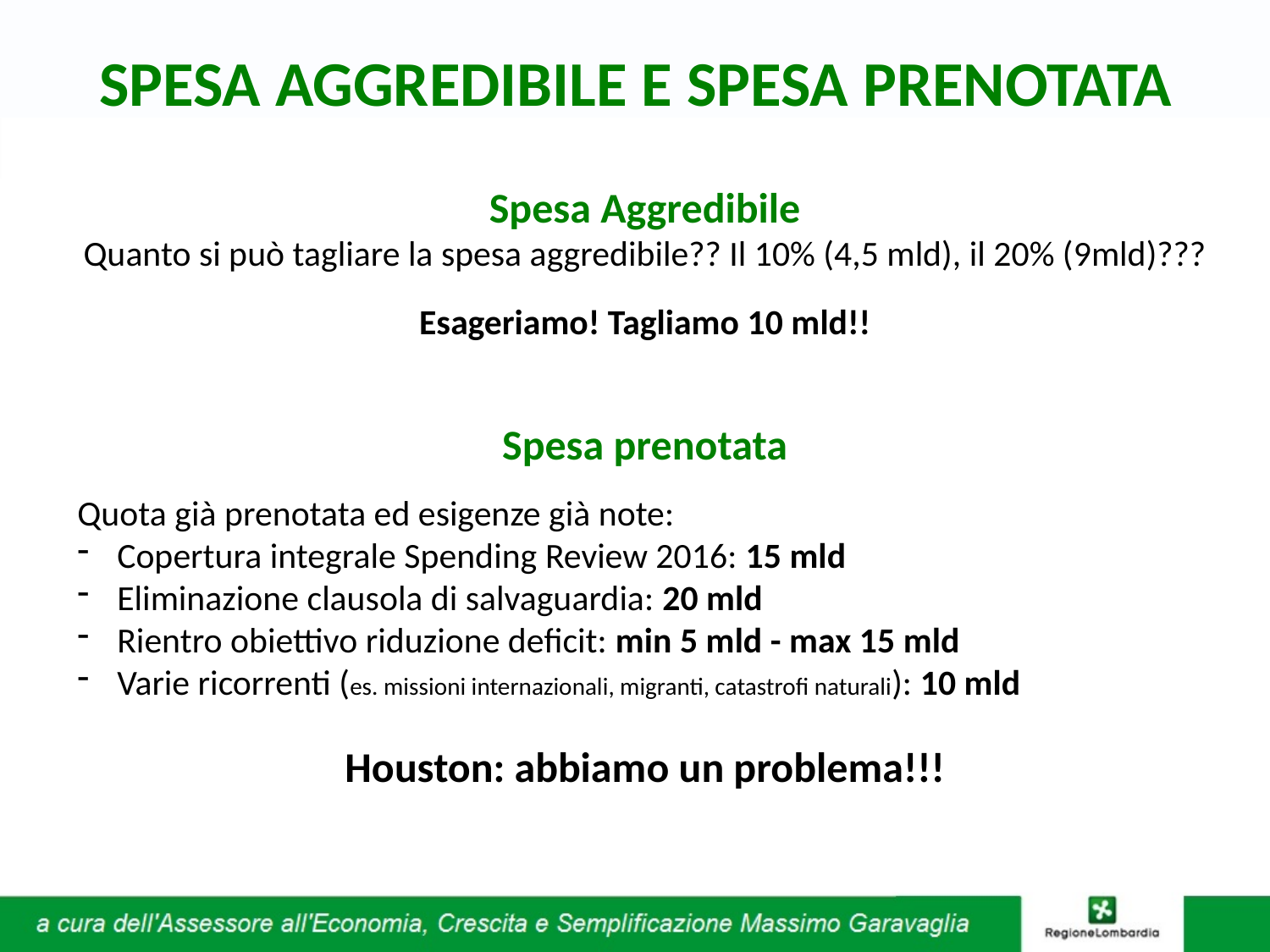

SPESA AGGREDIBILE E SPESA PRENOTATA

Spesa Aggredibile
Quanto si può tagliare la spesa aggredibile?? Il 10% (4,5 mld), il 20% (9mld)???

Esageriamo! Tagliamo 10 mld!!

Spesa prenotata

Quota già prenotata ed esigenze già note:
Copertura integrale Spending Review 2016: 15 mld
Eliminazione clausola di salvaguardia: 20 mld
Rientro obiettivo riduzione deficit: min 5 mld - max 15 mld
Varie ricorrenti (es. missioni internazionali, migranti, catastrofi naturali): 10 mld

Houston: abbiamo un problema!!!